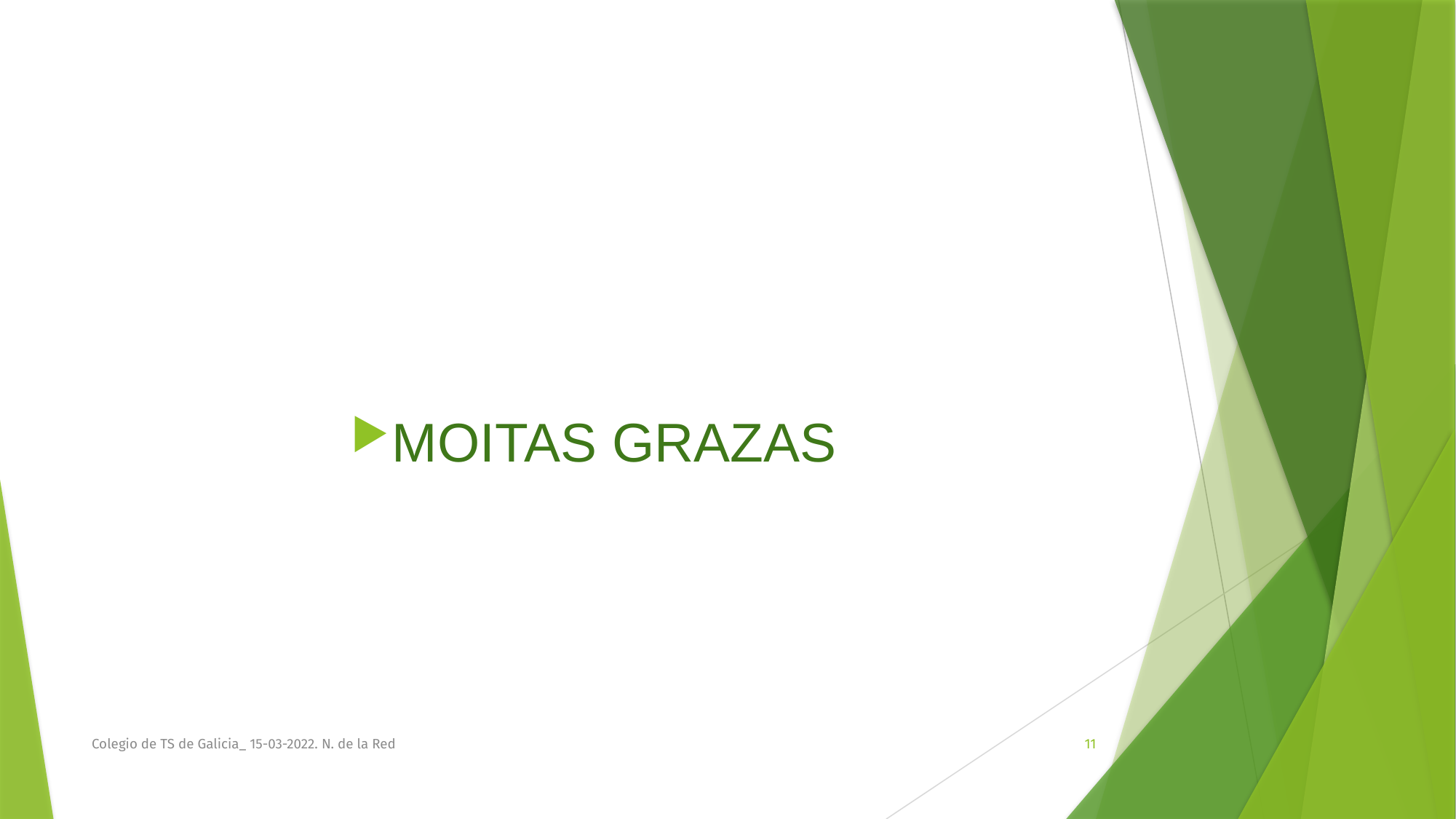

MOITAS GRAZAS
Colegio de TS de Galicia_ 15-03-2022. N. de la Red
11